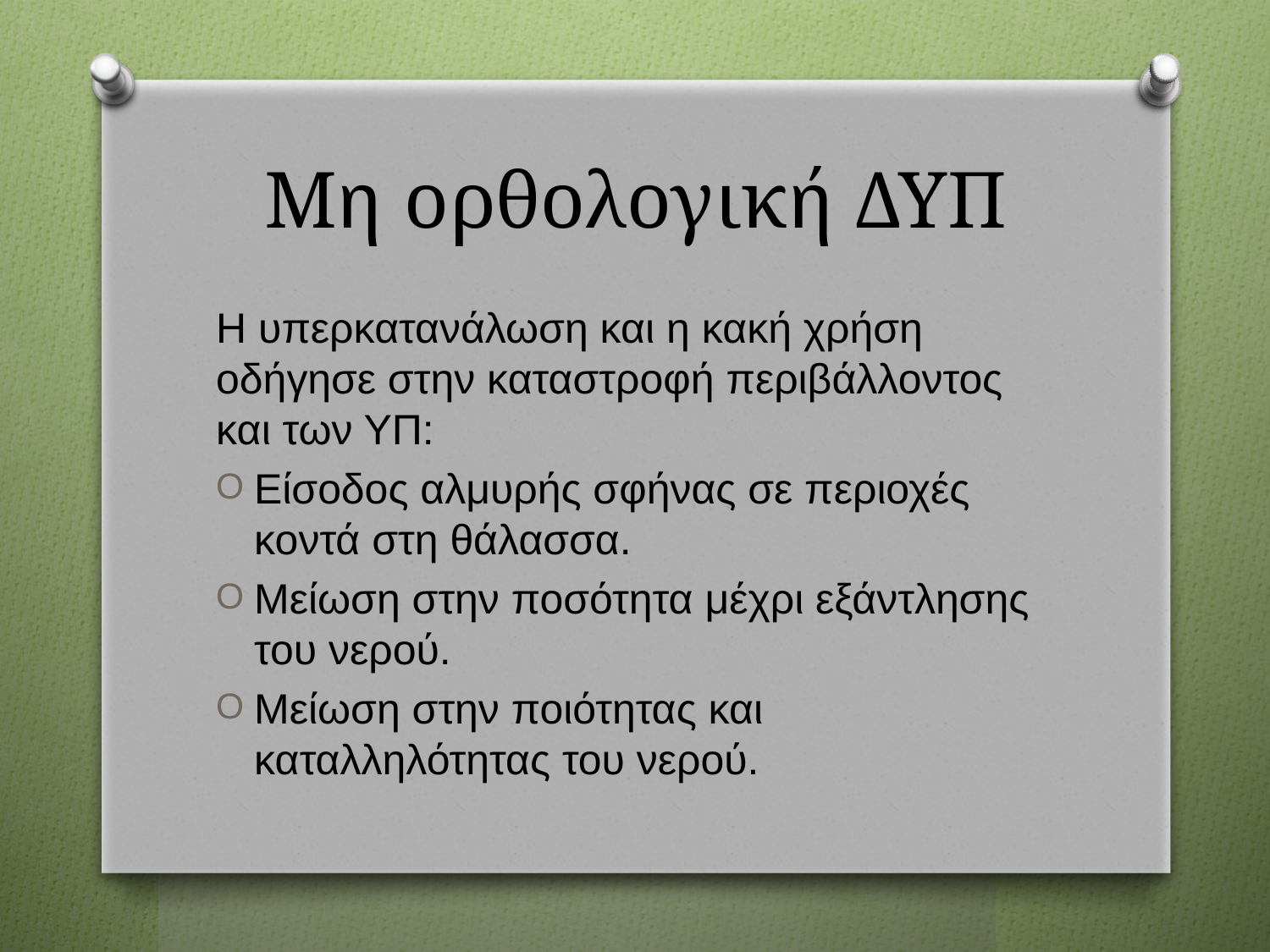

# Μη ορθολογική ΔΥΠ
Η υπερκατανάλωση και η κακή χρήση οδήγησε στην καταστροφή περιβάλλοντος και των ΥΠ:
Είσοδος αλμυρής σφήνας σε περιοχές κοντά στη θάλασσα.
Μείωση στην ποσότητα μέχρι εξάντλησης του νερού.
Μείωση στην ποιότητας και καταλληλότητας του νερού.